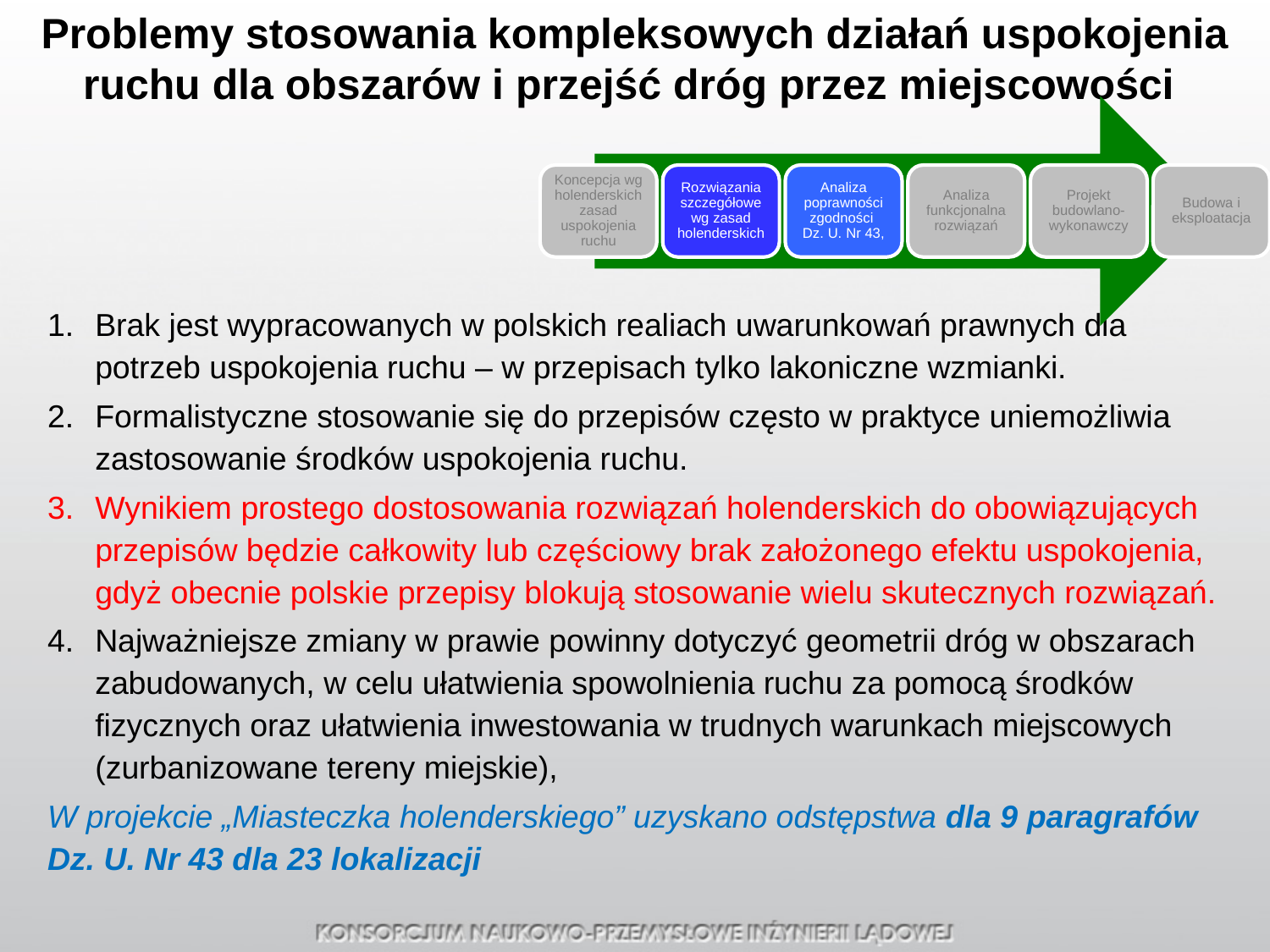

Problemy stosowania kompleksowych działań uspokojenia ruchu dla obszarów i przejść dróg przez miejscowości
Koncepcja wg holenderskich zasad uspokojenia ruchu
Rozwiązania szczegółowe wg zasad holenderskich
Analiza poprawności zgodności
Dz. U. Nr 43,
Analiza funkcjonalna rozwiązań
Projekt budowlano-wykonawczy
Budowa i eksploatacja
Brak jest wypracowanych w polskich realiach uwarunkowań prawnych dla potrzeb uspokojenia ruchu – w przepisach tylko lakoniczne wzmianki.
Formalistyczne stosowanie się do przepisów często w praktyce uniemożliwia zastosowanie środków uspokojenia ruchu.
Wynikiem prostego dostosowania rozwiązań holenderskich do obowiązujących przepisów będzie całkowity lub częściowy brak założonego efektu uspokojenia, gdyż obecnie polskie przepisy blokują stosowanie wielu skutecznych rozwiązań.
Najważniejsze zmiany w prawie powinny dotyczyć geometrii dróg w obszarach zabudowanych, w celu ułatwienia spowolnienia ruchu za pomocą środków fizycznych oraz ułatwienia inwestowania w trudnych warunkach miejscowych (zurbanizowane tereny miejskie),
W projekcie „Miasteczka holenderskiego” uzyskano odstępstwa dla 9 paragrafów Dz. U. Nr 43 dla 23 lokalizacji